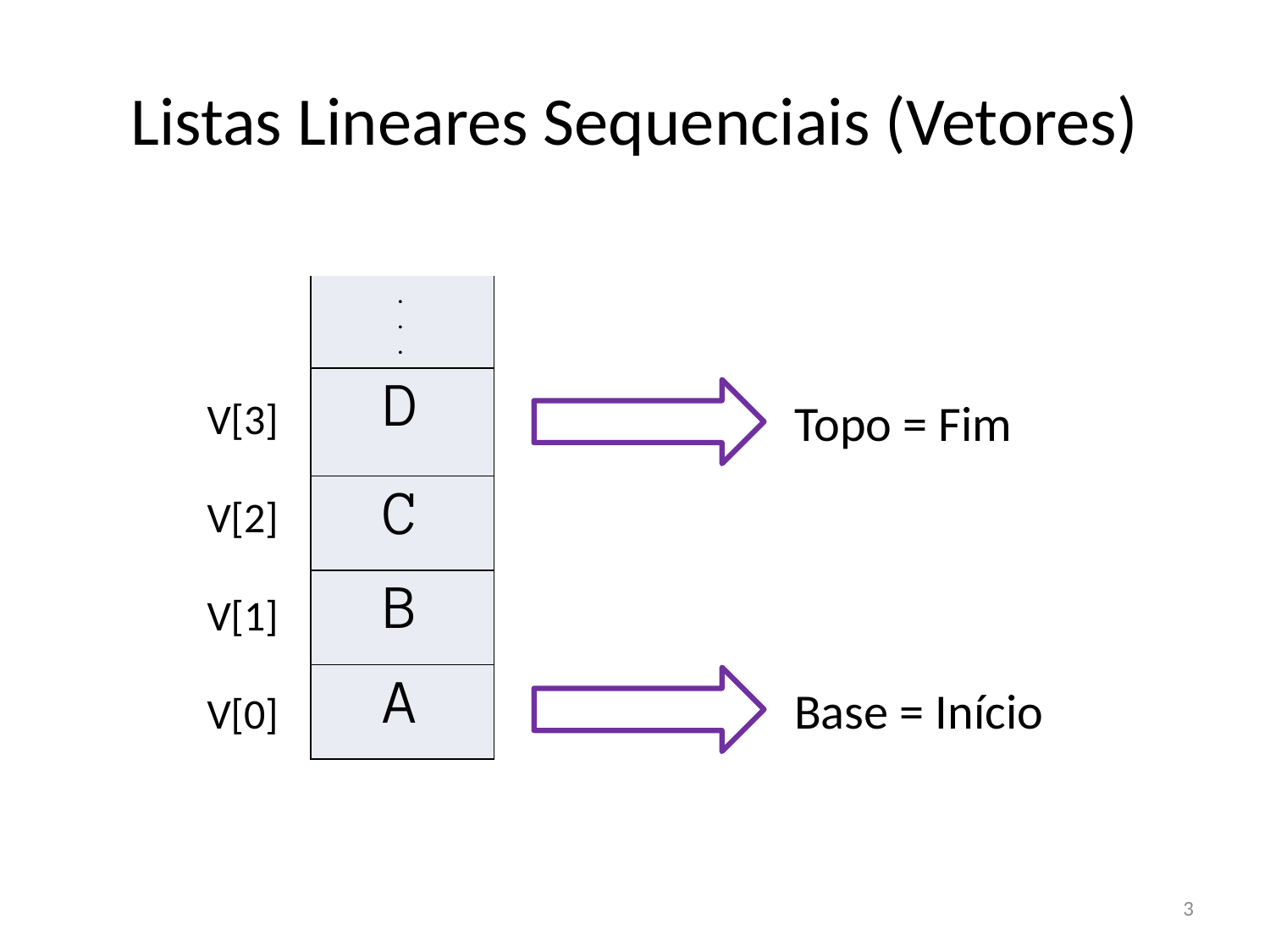

# Listas Lineares Sequenciais (Vetores)
|  |
| --- |
| D |
| C |
| B |
| A |
.
.
.

Topo = Fim
V[3]
V[2]
V[1]

Base = Início
V[0]
3